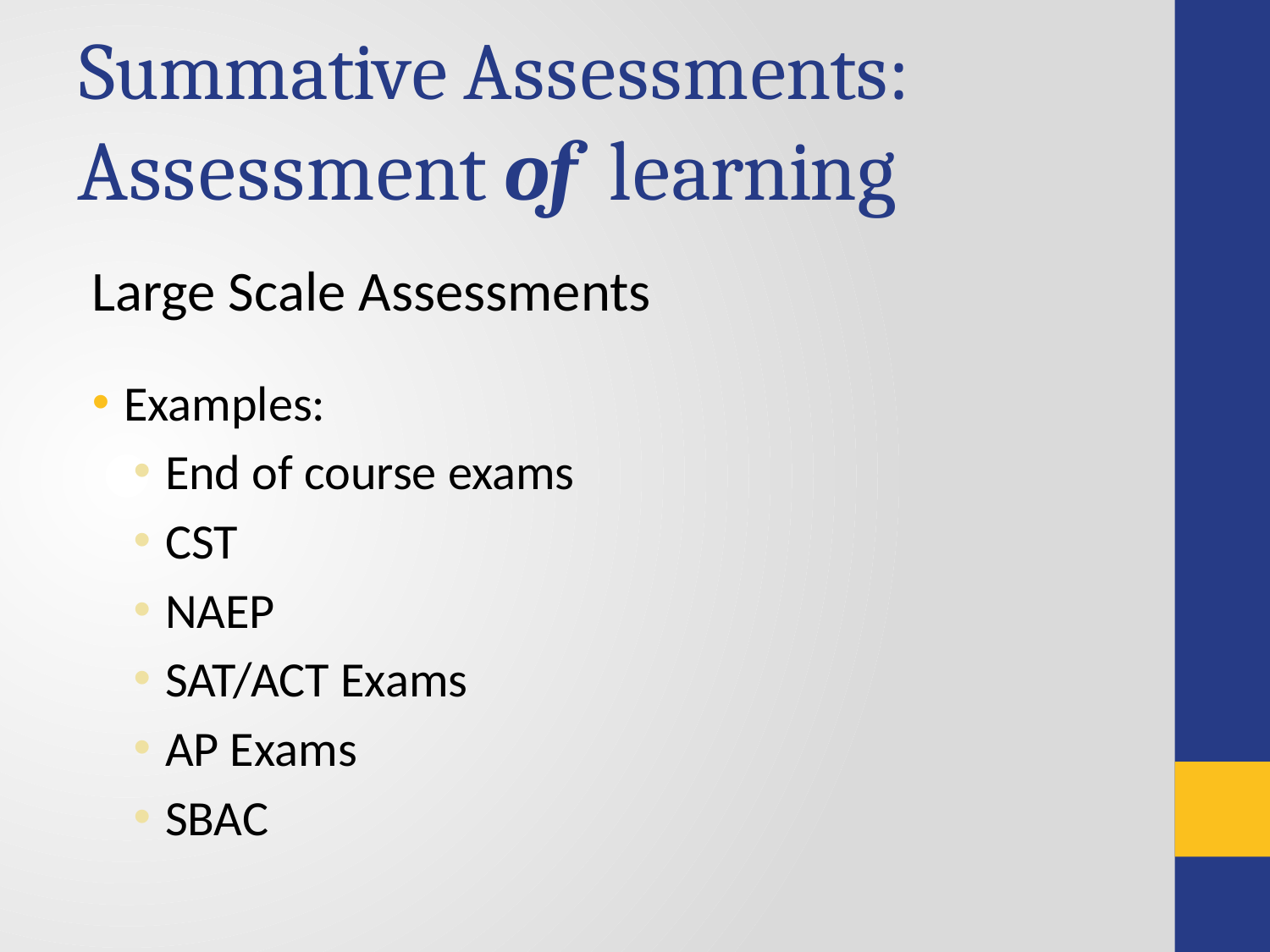

# Summative Assessments: Assessment of  learning
Large Scale Assessments

Examples:
End of course exams
CST
NAEP
SAT/ACT Exams
AP Exams
SBAC